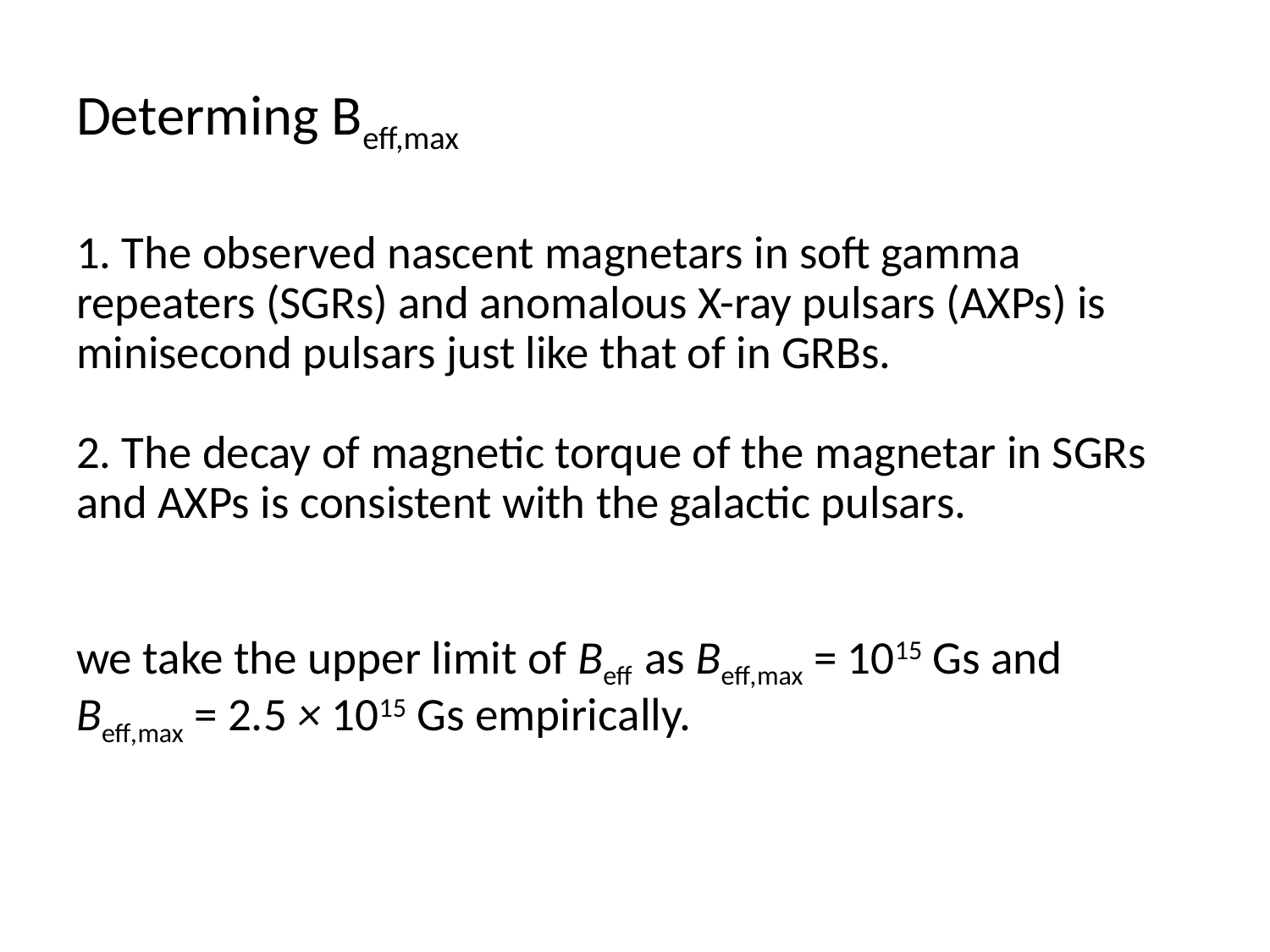

# Determing Beff,max
1. The observed nascent magnetars in soft gamma repeaters (SGRs) and anomalous X-ray pulsars (AXPs) is minisecond pulsars just like that of in GRBs.

2. The decay of magnetic torque of the magnetar in SGRs and AXPs is consistent with the galactic pulsars.

we take the upper limit of Beff  as Beff,max = 1015 Gs and
Beff,max = 2.5 × 1015 Gs empirically.